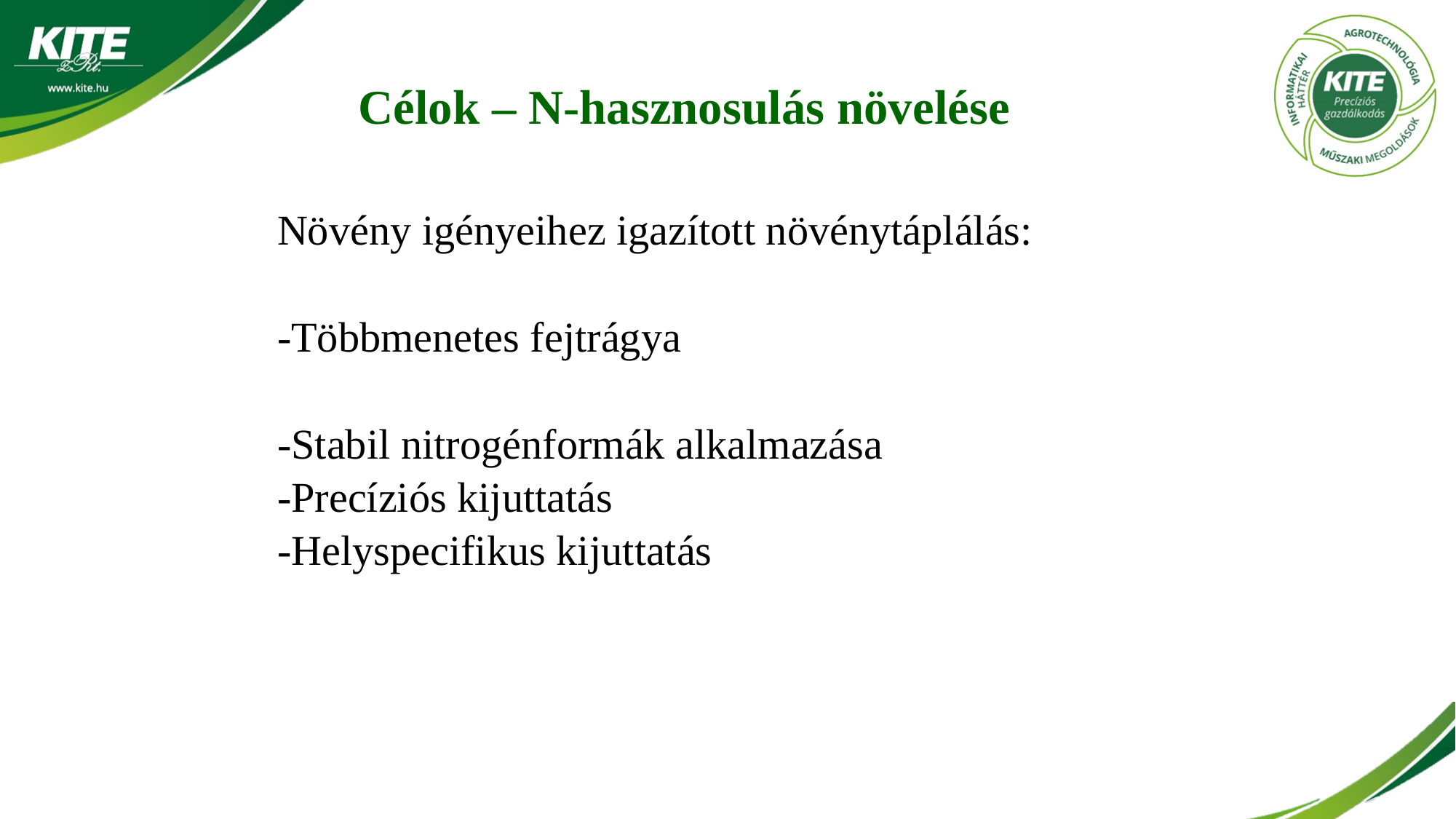

# Célok – N-hasznosulás növelése
Növény igényeihez igazított növénytáplálás:

-Többmenetes fejtrágya

-Stabil nitrogénformák alkalmazása
-Precíziós kijuttatás
-Helyspecifikus kijuttatás